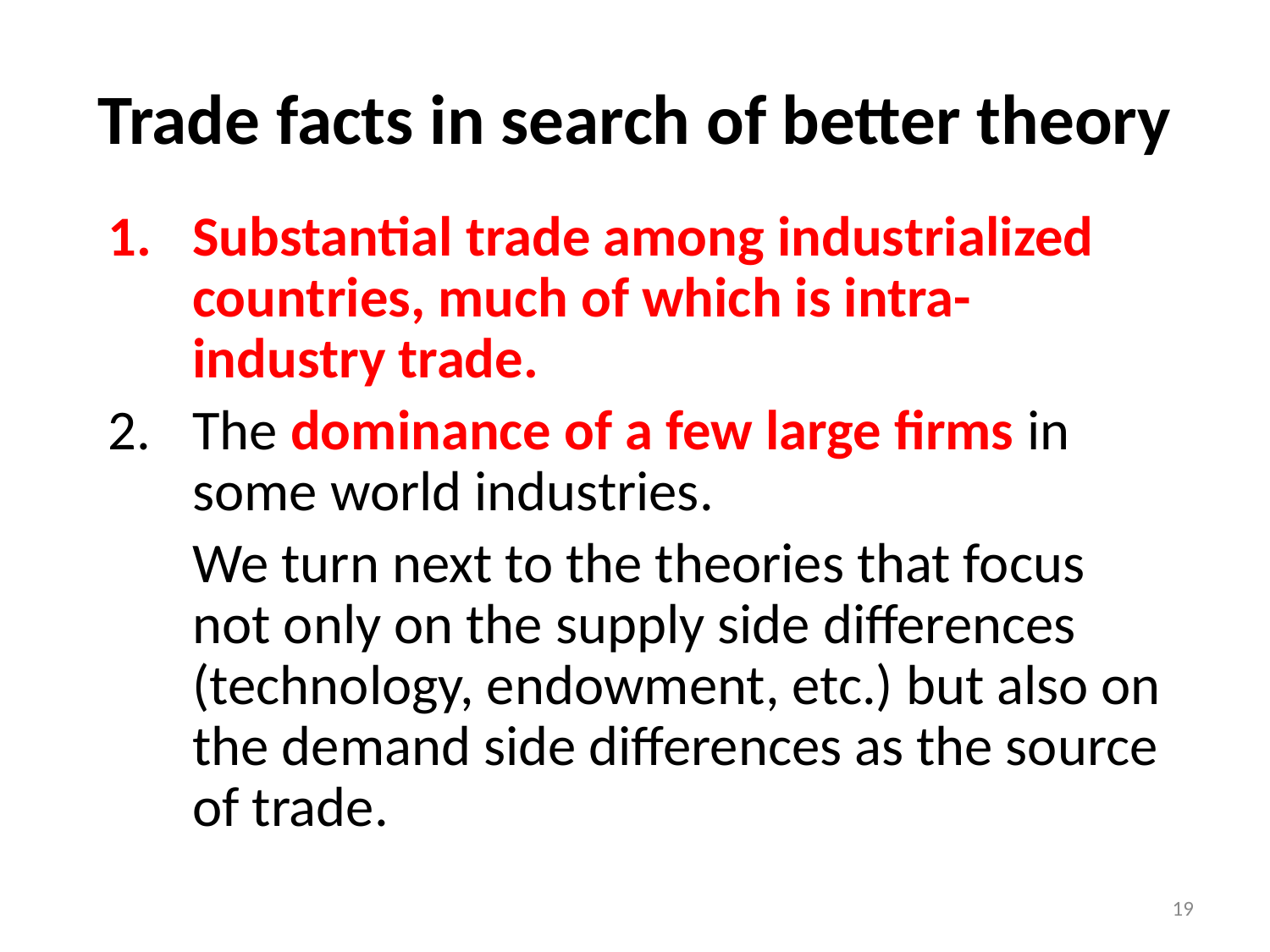

# Trade facts in search of better theory
Substantial trade among industrialized countries, much of which is intra-industry trade.
The dominance of a few large firms in some world industries.
 	We turn next to the theories that focus not only on the supply side differences (technology, endowment, etc.) but also on the demand side differences as the source of trade.
19